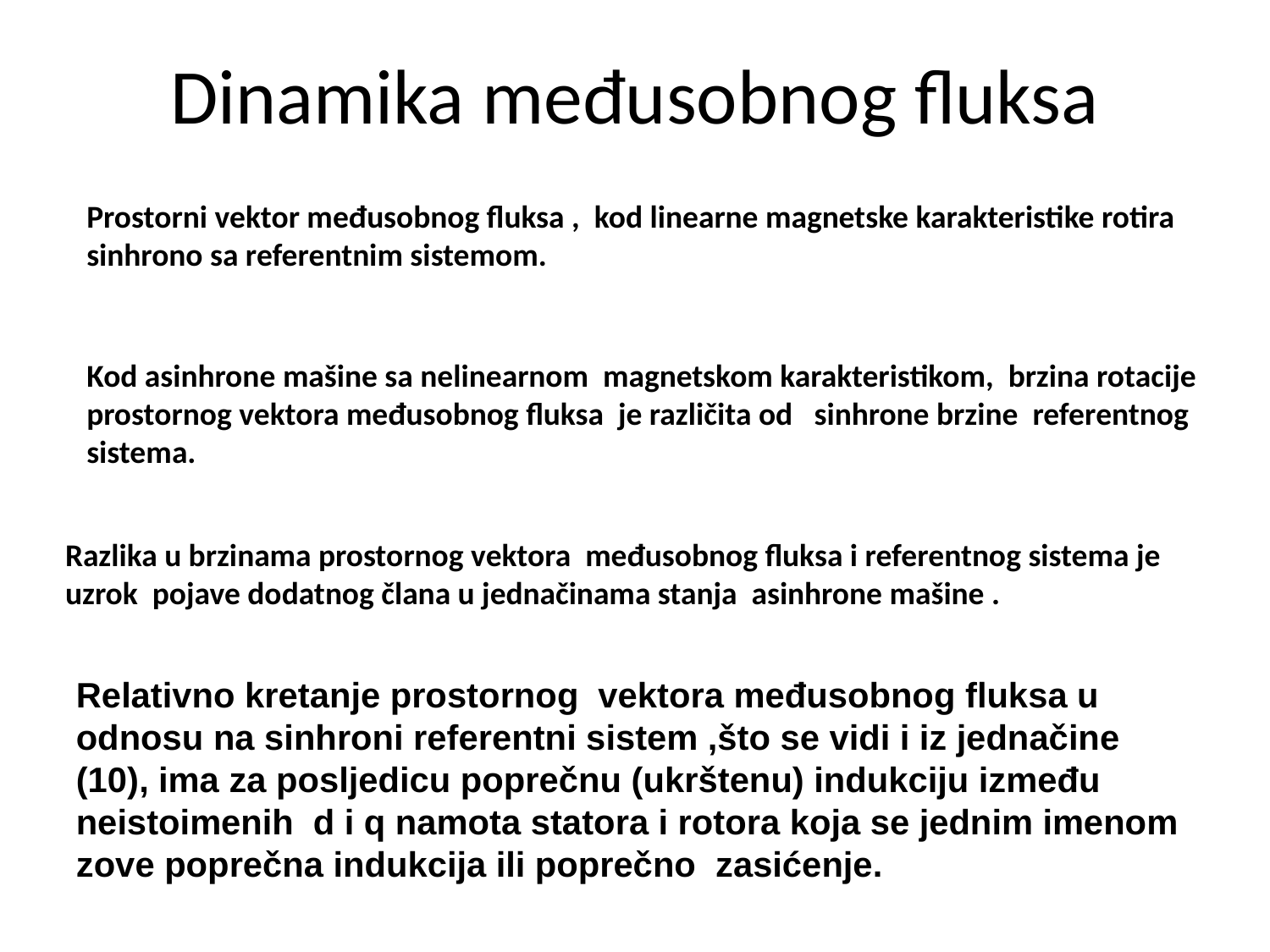

# Dinamika međusobnog fluksa
Prostorni vektor međusobnog fluksa ,  kod linearne magnetske karakteristike rotira sinhrono sa referentnim sistemom.
Kod asinhrone mašine sa nelinearnom  magnetskom karakteristikom,  brzina rotacije prostornog vektora međusobnog fluksa  je različita od   sinhrone brzine  referentnog sistema.
Razlika u brzinama prostornog vektora  međusobnog fluksa i referentnog sistema je uzrok  pojave dodatnog člana u jednačinama stanja  asinhrone mašine .
Relativno kretanje prostornog  vektora međusobnog fluksa u odnosu na sinhroni referentni sistem ,što se vidi i iz jednačine (10), ima za posljedicu poprečnu (ukrštenu) indukciju između neistoimenih  d i q namota statora i rotora koja se jednim imenom zove poprečna indukcija ili poprečno  zasićenje.